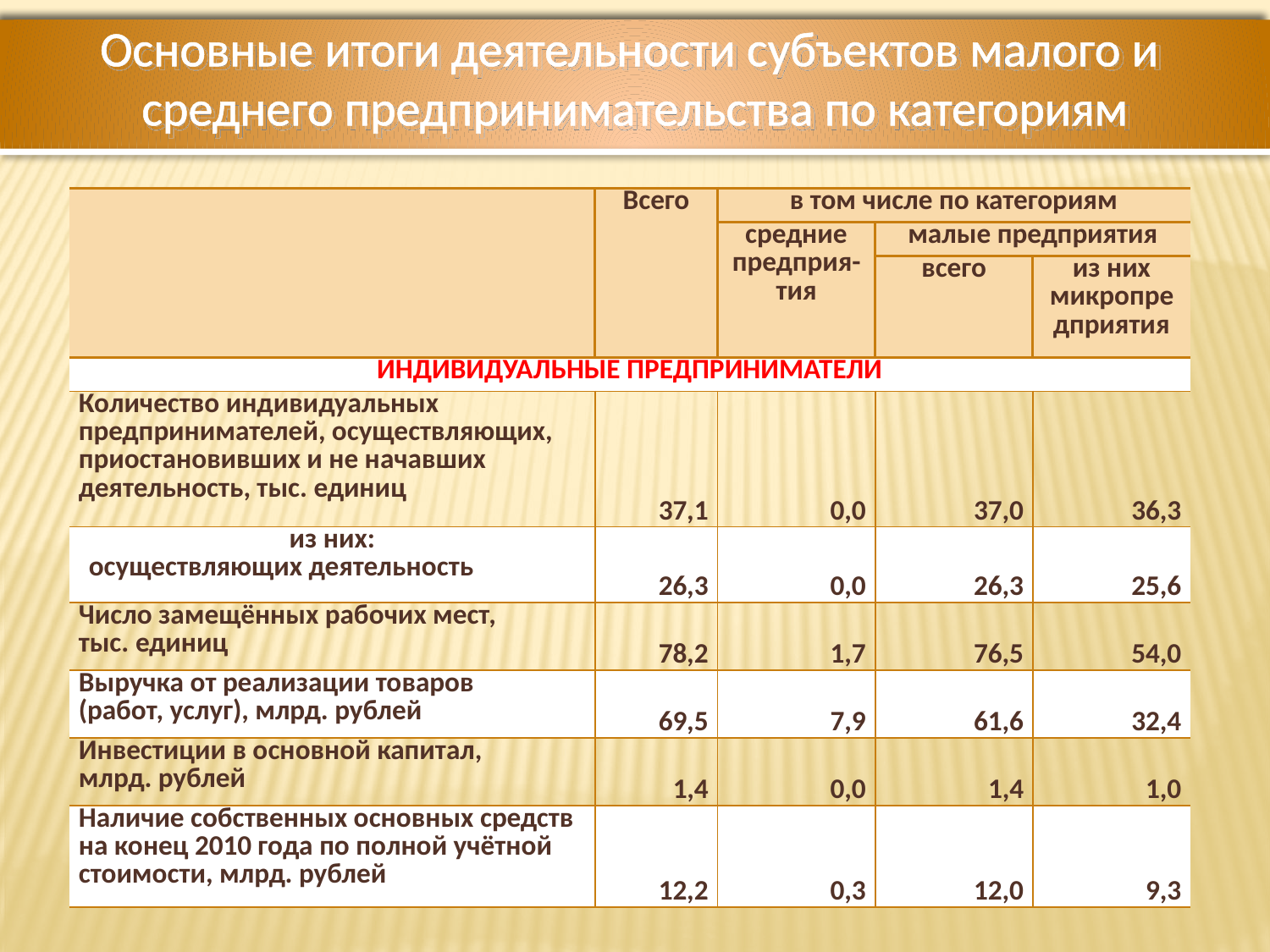

Основные итоги деятельности субъектов малого и
среднего предпринимательства по категориям

|  | Всего | в том числе по категориям |  |  |
| --- | --- | --- | --- | --- |
|  |  | средние предприя-тия | малые предприятия |  |
|  |  |  | всего | из них микропредприятия |
| ИНДИВИДУАЛЬНЫЕ ПРЕДПРИНИМАТЕЛИ |  |  |  |  |
| Количество индивидуальных предпринимателей, осуществляющих, приостановивших и не начавших деятельность, тыс. единиц | 37,1 | 0,0 | 37,0 | 36,3 |
| из них: осуществляющих деятельность | 26,3 | 0,0 | 26,3 | 25,6 |
| Число замещённых рабочих мест, тыс. единиц | 78,2 | 1,7 | 76,5 | 54,0 |
| Выручка от реализации товаров (работ, услуг), млрд. рублей | 69,5 | 7,9 | 61,6 | 32,4 |
| Инвестиции в основной капитал, млрд. рублей | 1,4 | 0,0 | 1,4 | 1,0 |
| Наличие собственных основных средств на конец 2010 года по полной учётной стоимости, млрд. рублей | 12,2 | 0,3 | 12,0 | 9,3 |